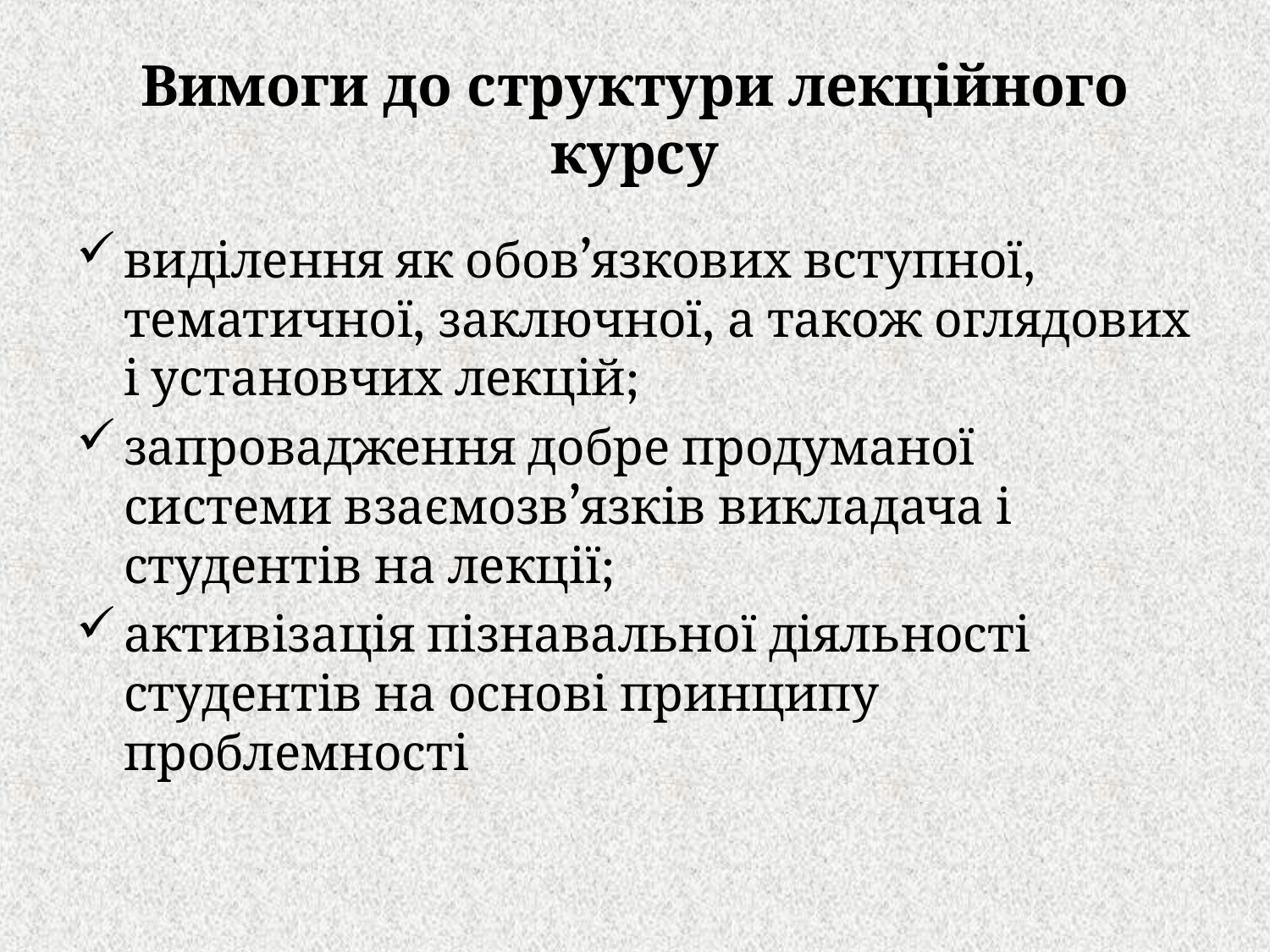

# Вимоги до структури лекційного курсу
виділення як обов’язкових вступної, тематичної, заключної, а також оглядових і установчих лекцій;
запровадження добре продуманої системи взаємозв’язків викладача і студентів на лекції;
активізація пізнавальної діяльності студентів на основі принципу проблемності